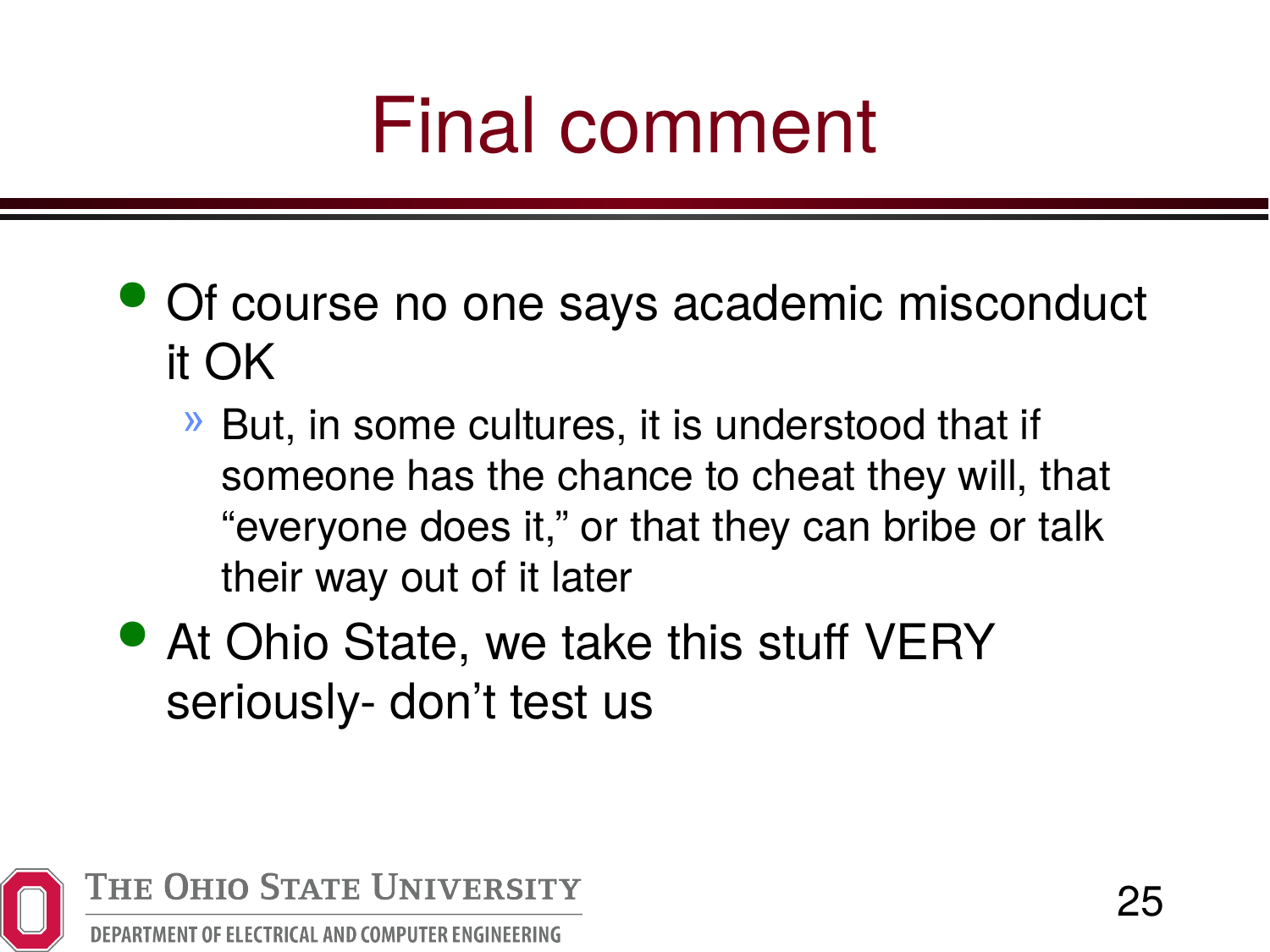

# Final comment
Of course no one says academic misconduct it OK
But, in some cultures, it is understood that if someone has the chance to cheat they will, that “everyone does it,” or that they can bribe or talk their way out of it later
At Ohio State, we take this stuff VERY seriously- don’t test us